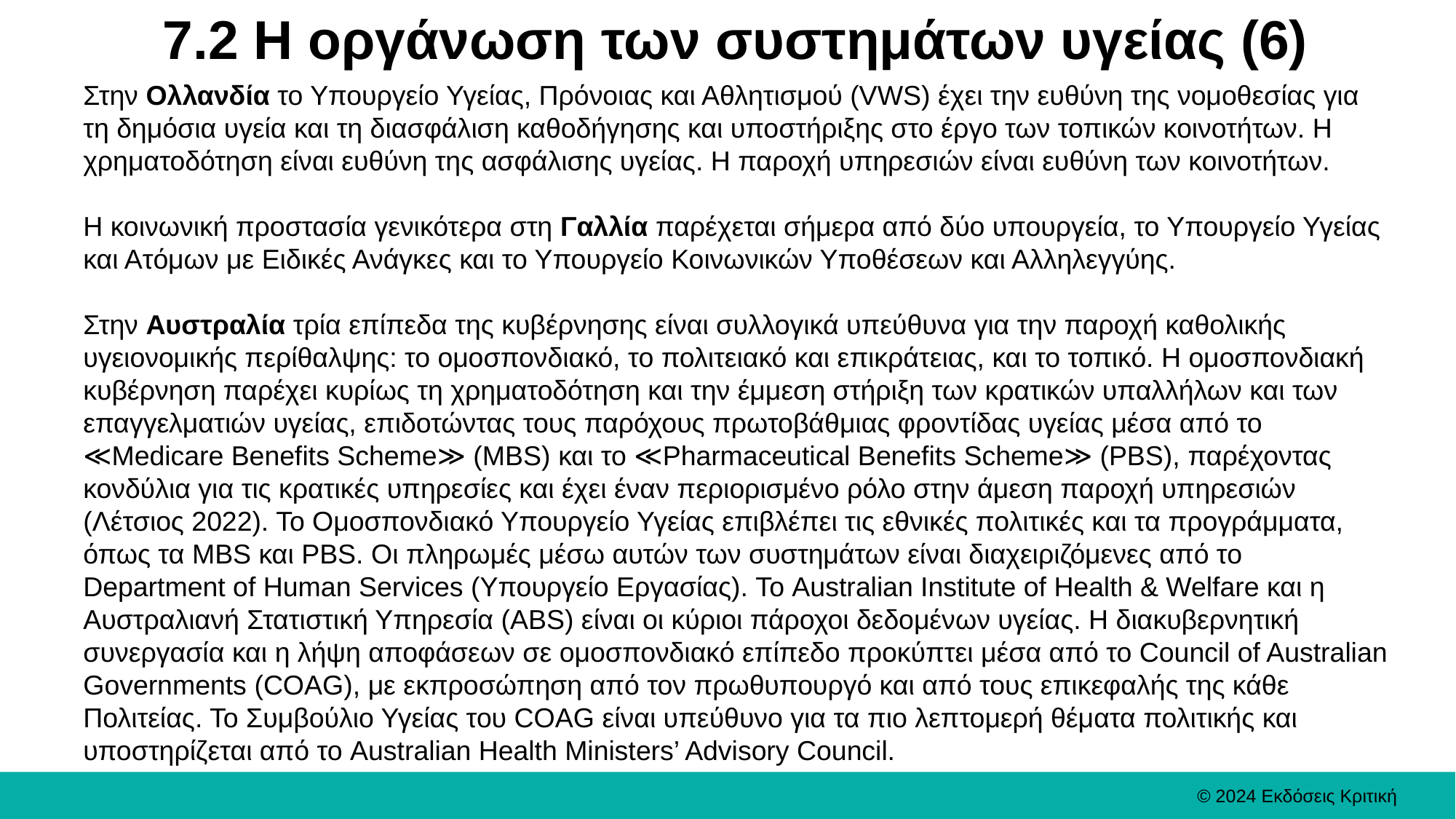

# 7.2 Η οργάνωση των συστημάτων υγείας (6)
Στην Ολλανδία το Υπουργείο Υγείας, Πρόνοιας και Αθλητισμού (VWS) έχει την ευθύνη της νομοθεσίας για τη δημόσια υγεία και τη διασφάλιση καθοδήγησης και υποστήριξης στο έργο των τοπικών κοινοτήτων. Η χρηματοδότηση είναι ευθύνη της ασφάλισης υγείας. Η παροχή υπηρεσιών είναι ευθύνη των κοινοτήτων.

Η κοινωνική προστασία γενικότερα στη Γαλλία παρέχεται σήμερα από δύο υπουργεία, το Υπουργείο Υγείας και Ατόμων με Ειδικές Ανάγκες και το Υπουργείο Κοινωνικών Υποθέσεων και Αλληλεγγύης.

Στην Αυστραλία τρία επίπεδα της κυβέρνησης είναι συλλογικά υπεύθυνα για την παροχή καθολικής υγειονομικής περίθαλψης: το ομοσπονδιακό, το πολιτειακό και επικράτειας, και το τοπικό. Η ομοσπονδιακή κυβέρνηση παρέχει κυρίως τη χρηματοδότηση και την έμμεση στήριξη των κρατικών υπαλλήλων και των επαγγελματιών υγείας, επιδοτώντας τους παρόχους πρωτοβάθμιας φροντίδας υγείας μέσα από το ≪Medicare Benefits Scheme≫ (MBS) και το ≪Pharmaceutical Benefits Scheme≫ (PBS), παρέχοντας κονδύλια για τις κρατικές υπηρεσίες και έχει έναν περιορισμένο ρόλο στην άμεση παροχή υπηρεσιών (Λέτσιος 2022). Το Ομοσπονδιακό Υπουργείο Υγείας επιβλέπει τις εθνικές πολιτικές και τα προγράμματα, όπως τα MBS και PBS. Οι πληρωμές μέσω αυτών των συστημάτων είναι διαχειριζόμενες από το Department of Human Services (Υπουργείο Εργασίας). Το Australian Institute of Health & Welfare και η Αυστραλιανή Στατιστική Υπηρεσία (ABS) είναι οι κύριοι πάροχοι δεδομένων υγείας. Η διακυβερνητική συνεργασία και η λήψη αποφάσεων σε ομοσπονδιακό επίπεδο προκύπτει μέσα από το Council of Australian Governments (COAG), με εκπροσώπηση από τον πρωθυπουργό και από τους επικεφαλής της κάθε Πολιτείας. Το Συμβούλιο Υγείας του COAG είναι υπεύθυνο για τα πιο λεπτομερή θέματα πολιτικής και υποστηρίζεται από το Australian Health Ministers’ Advisory Council.

© 2024 Εκδόσεις Κριτική